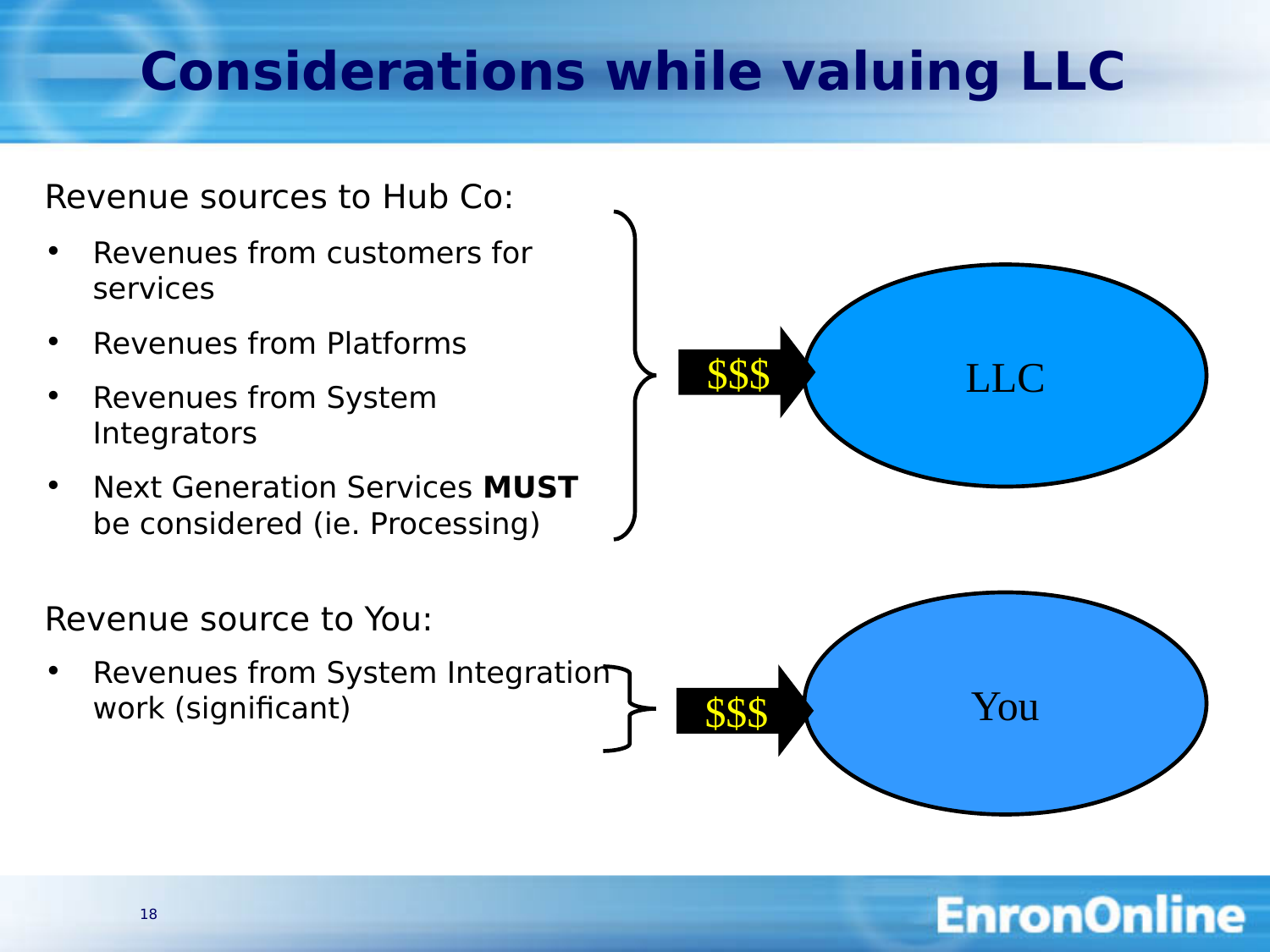

18
# Considerations while valuing LLC
Revenue sources to Hub Co:
Revenues from customers for services
Revenues from Platforms
Revenues from System Integrators
Next Generation Services MUST be considered (ie. Processing)

Revenue source to You:
Revenues from System Integration work (significant)

LLC
$$$
You

$$$